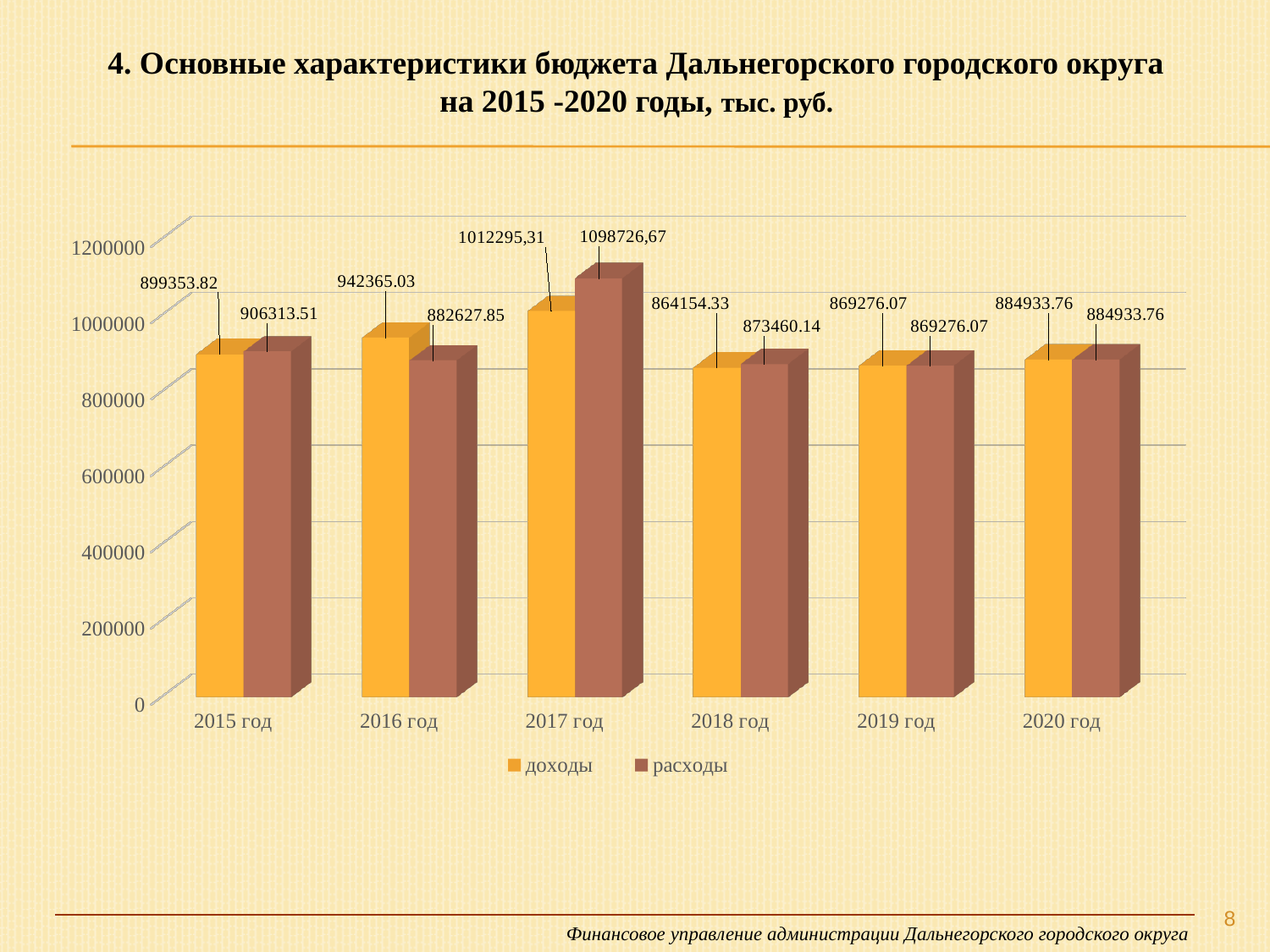

4. Основные характеристики бюджета Дальнегорского городского округа
на 2015 -2020 годы, тыс. руб.

[unsupported chart]

8